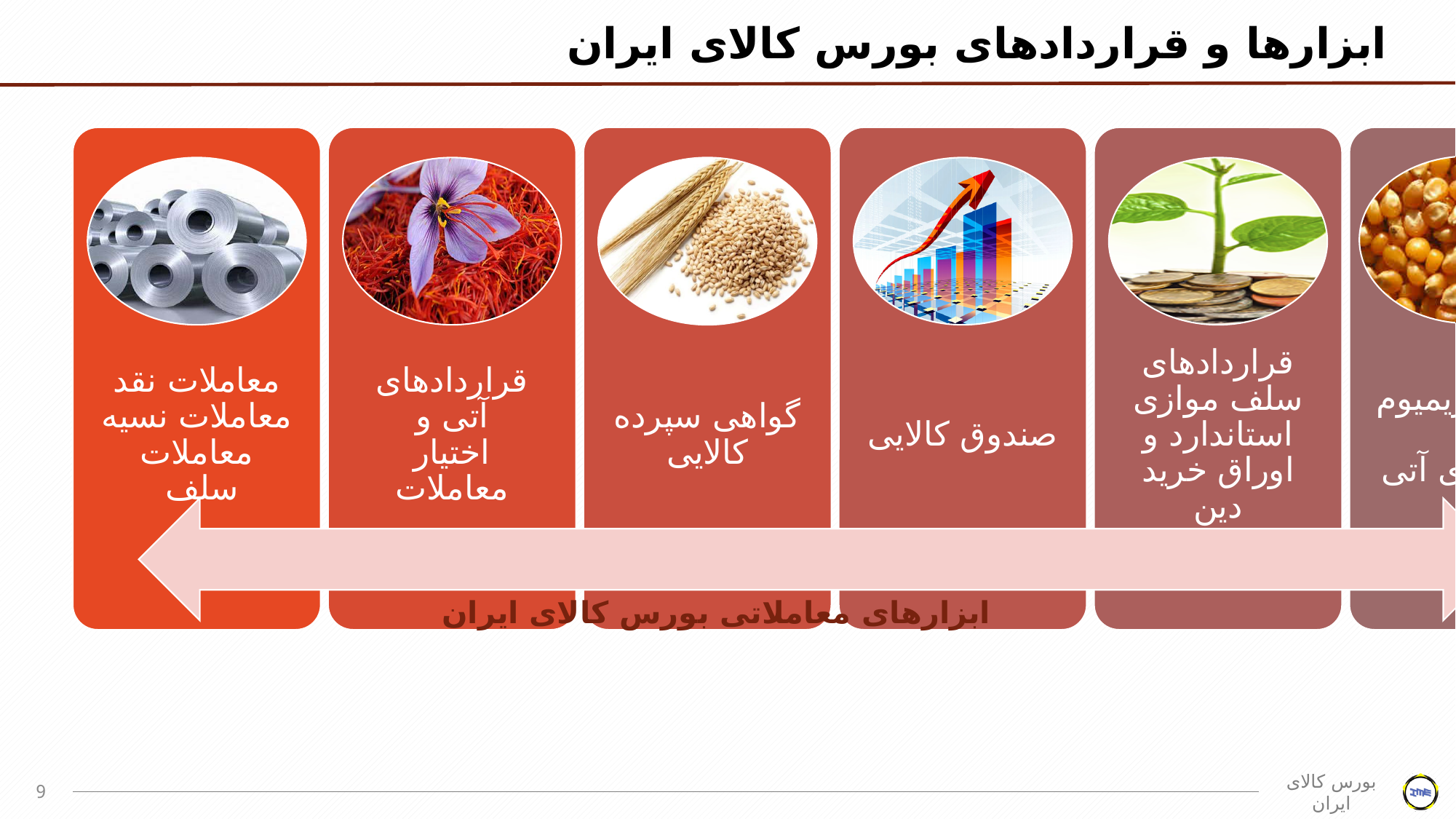

ابزارها و قراردادهای بورس کالای ایران
معاملات نقد
معاملات نسیه
معاملات سلف
قراردادهای آتی و
اختیار معاملات
گواهی سپرده کالایی
صندوق کالایی
قراردادهای سلف موازی استاندارد و
اوراق خرید دین
کشف پریمیوم
و
پیمان‌های آتی
ابزارهای معاملاتی بورس کالای ایران
9
بورس کالای ایران